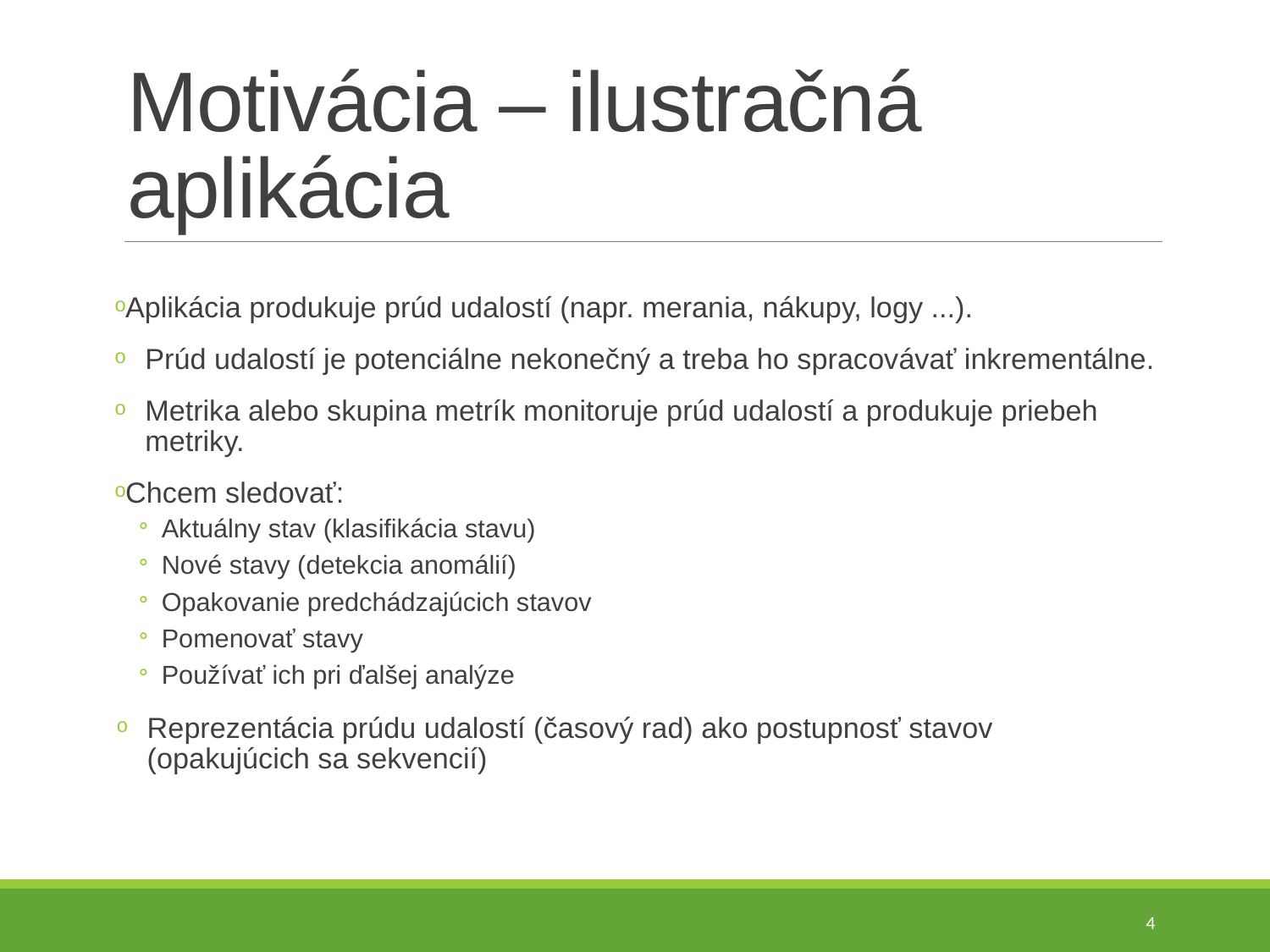

# Motivácia – ilustračná aplikácia
Aplikácia produkuje prúd udalostí (napr. merania, nákupy, logy ...).
Prúd udalostí je potenciálne nekonečný a treba ho spracovávať inkrementálne.
Metrika alebo skupina metrík monitoruje prúd udalostí a produkuje priebeh metriky.
Chcem sledovať:
Aktuálny stav (klasifikácia stavu)
Nové stavy (detekcia anomálií)
Opakovanie predchádzajúcich stavov
Pomenovať stavy
Používať ich pri ďalšej analýze
Reprezentácia prúdu udalostí (časový rad) ako postupnosť stavov (opakujúcich sa sekvencií)
4